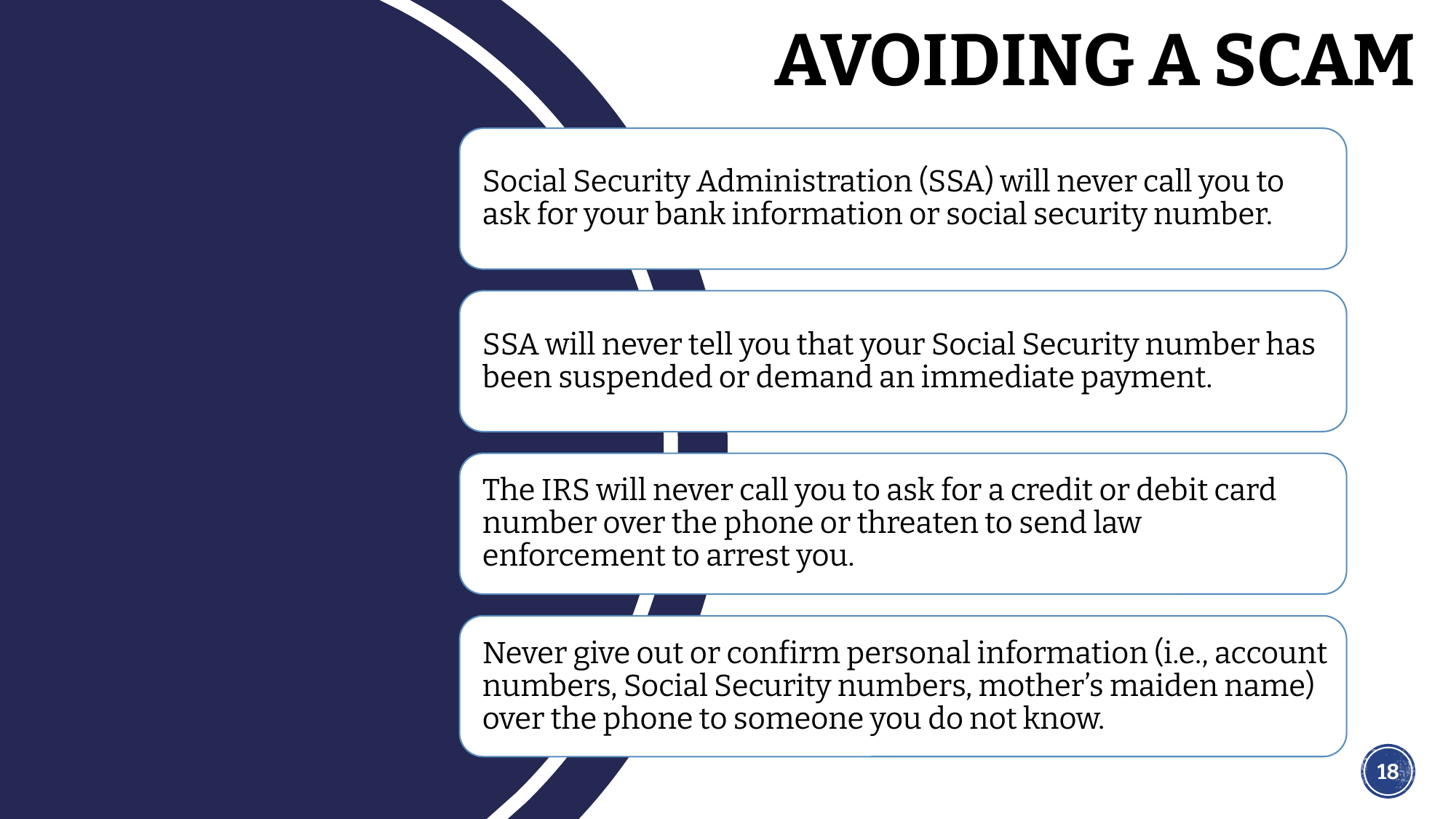

Avoiding a scam
Social Security Administration (SSA) will never call you to ask for your bank information or social security number.
SSA will never tell you that your Social Security number has been suspended or demand an immediate payment.
The IRS will never call you to ask for a credit or debit card number over the phone or threaten to send law enforcement to arrest you.
Never give out or confirm personal information (i.e., account numbers, Social Security numbers, mother’s maiden name) over the phone to someone you do not know.

18